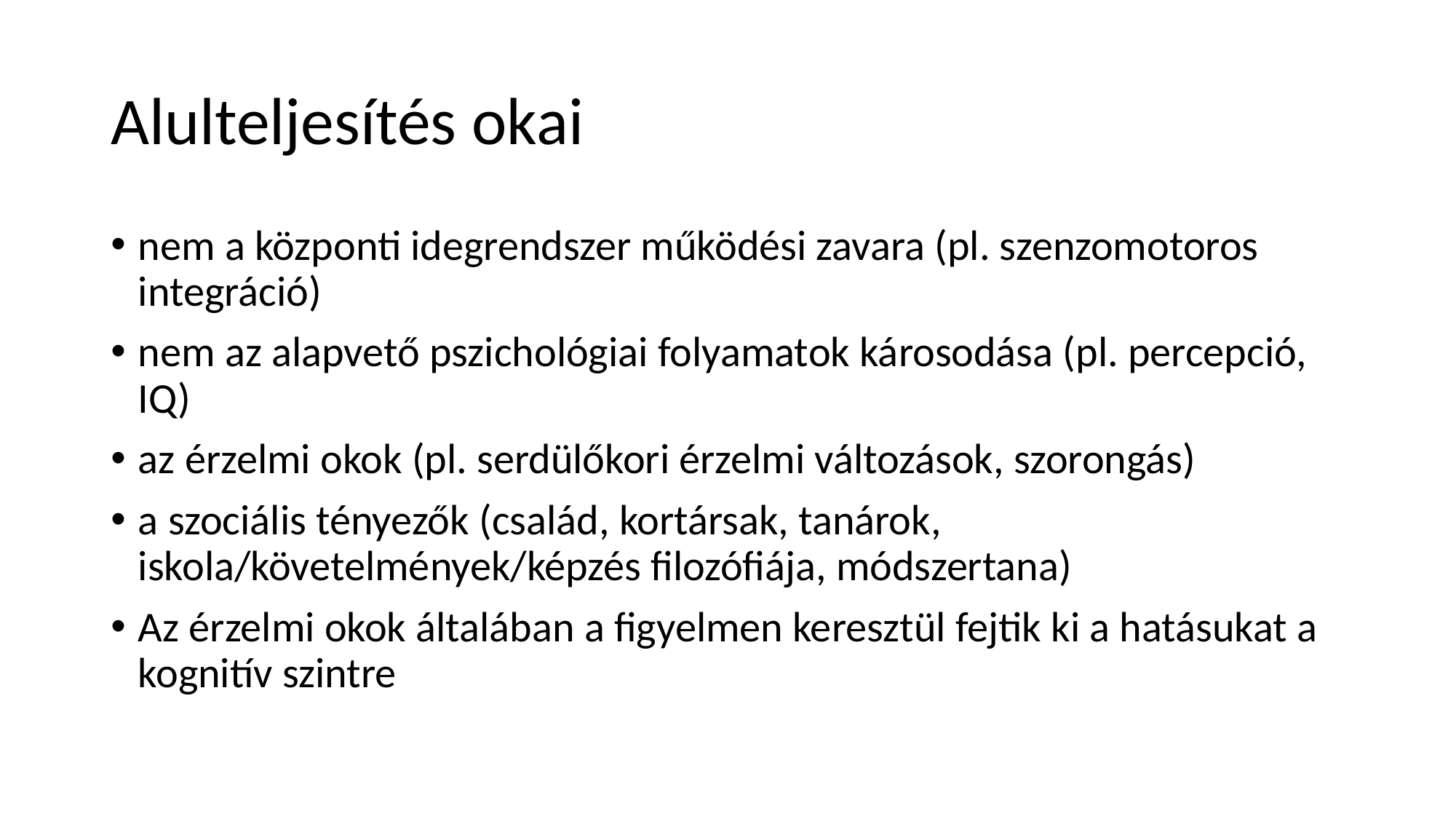

# Alulteljesítés okai
nem a központi idegrendszer működési zavara (pl. szenzomotoros integráció)
nem az alapvető pszichológiai folyamatok károsodása (pl. percepció, IQ)
az érzelmi okok (pl. serdülőkori érzelmi változások, szorongás)
a szociális tényezők (család, kortársak, tanárok, iskola/követelmények/képzés filozófiája, módszertana)
Az érzelmi okok általában a figyelmen keresztül fejtik ki a hatásukat a kognitív szintre